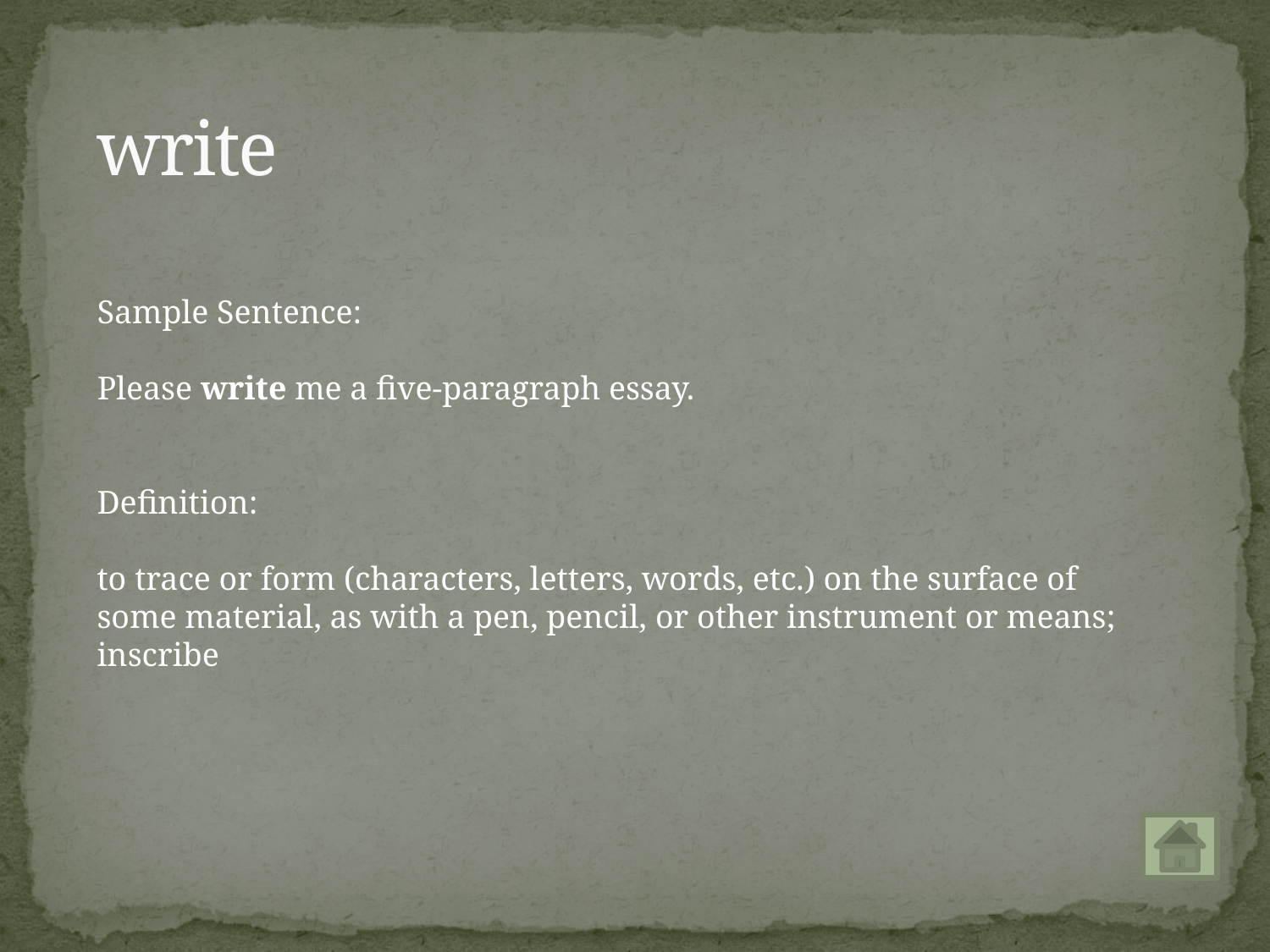

# write
Sample Sentence:

Please write me a five-paragraph essay.
Definition:

to trace or form (characters, letters, words, etc.) on the surface of some material, as with a pen, pencil, or other instrument or means; inscribe